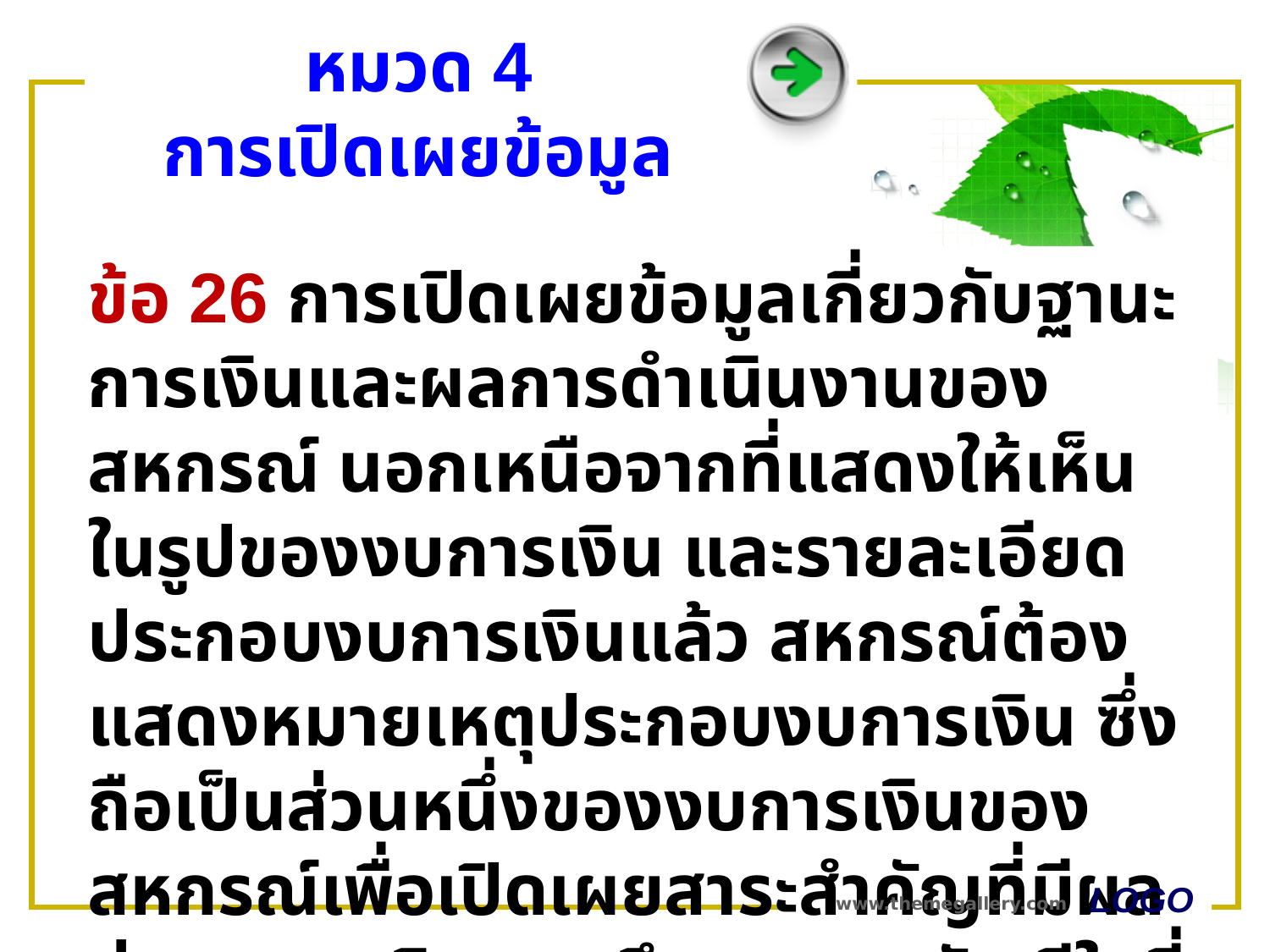

# หมวด 4 การเปิดเผยข้อมูล
ข้อ 26 การเปิดเผยข้อมูลเกี่ยวกับฐานะการเงินและผลการดำเนินงานของสหกรณ์ นอกเหนือจากที่แสดงให้เห็นในรูปของงบการเงิน และรายละเอียดประกอบงบการเงินแล้ว สหกรณ์ต้องแสดงหมายเหตุประกอบงบการเงิน ซึ่งถือเป็นส่วนหนึ่งของงบการเงินของสหกรณ์เพื่อเปิดเผยสาระสำคัญที่มีผลต่องบการเงิน รวมถึงรายการบัญชีใดที่มิได้ปฏิบัติตามเกณฑ์และนโยบายการบัญชีที่กำหนดนั้นด้วย

LOGO
www.themegallery.com